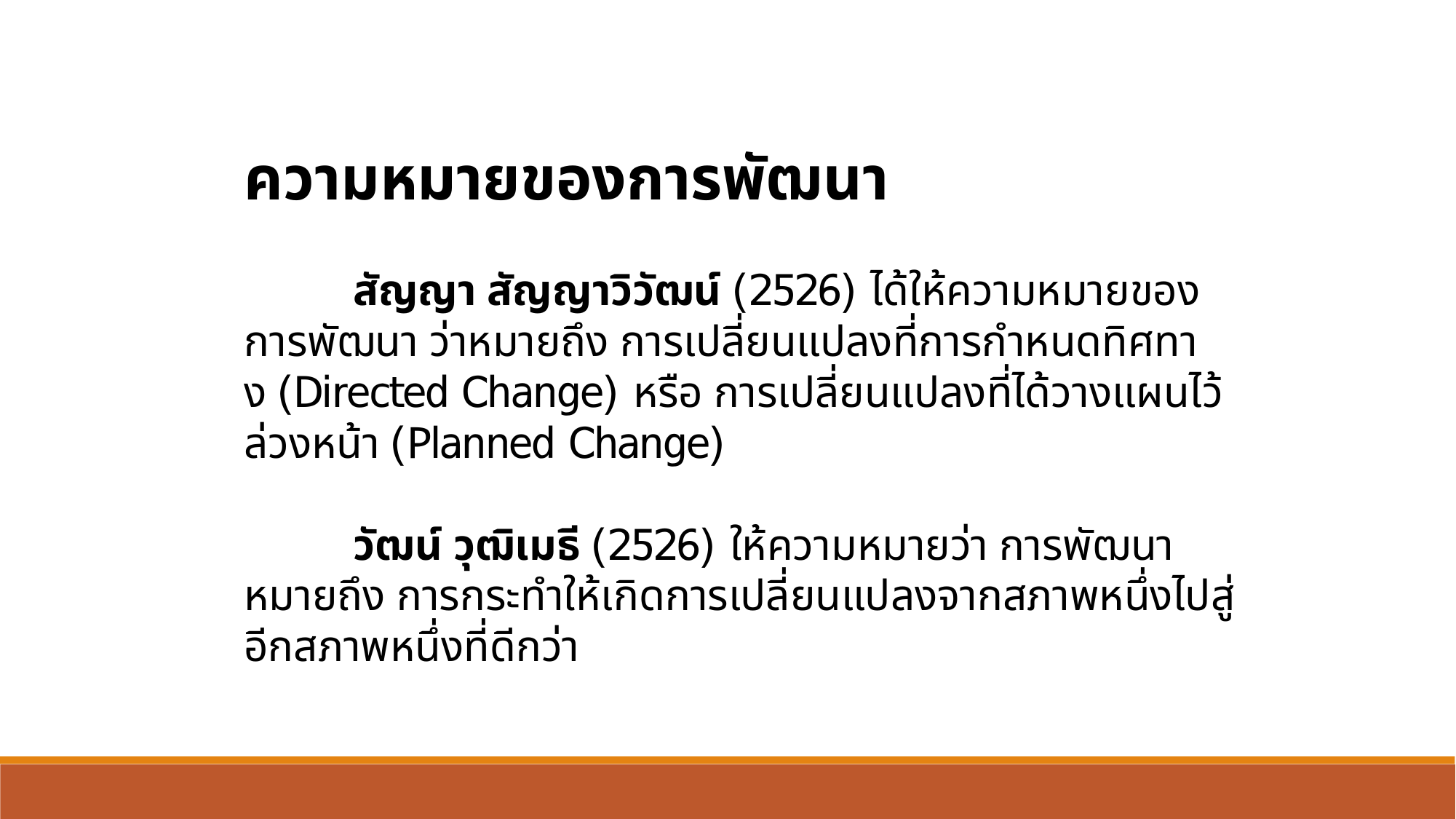

ความหมายของการพัฒนา

	สัญญา สัญญาวิวัฒน์ (2526) ได้ให้ความหมายของการพัฒนา ว่าหมายถึง การเปลี่ยนแปลงที่การกำหนดทิศทาง (Directed Change) หรือ การเปลี่ยนแปลงที่ได้วางแผนไว้ล่วงหน้า (Planned Change)

	วัฒน์ วุฒิเมธี (2526) ให้ความหมายว่า การพัฒนา หมายถึง การกระทำให้เกิดการเปลี่ยนแปลงจากสภาพหนึ่งไปสู่อีกสภาพหนึ่งที่ดีกว่า